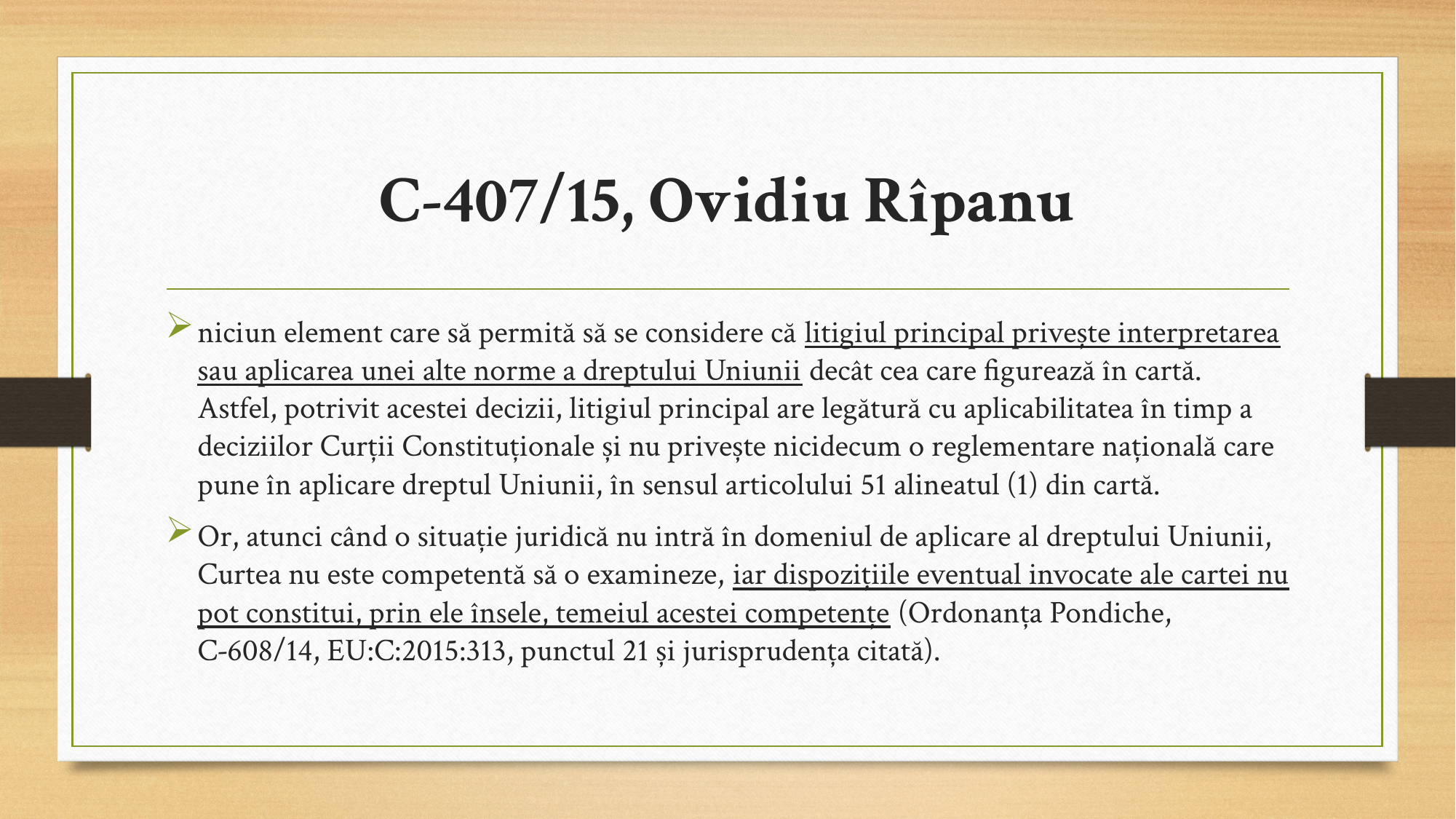

# C-407/15, Ovidiu Rîpanu
niciun element care să permită să se considere că litigiul principal privește interpretarea sau aplicarea unei alte norme a dreptului Uniunii decât cea care figurează în cartă. Astfel, potrivit acestei decizii, litigiul principal are legătură cu aplicabilitatea în timp a deciziilor Curții Constituționale și nu privește nicidecum o reglementare națională care pune în aplicare dreptul Uniunii, în sensul articolului 51 alineatul (1) din cartă.
Or, atunci când o situație juridică nu intră în domeniul de aplicare al dreptului Uniunii, Curtea nu este competentă să o examineze, iar dispozițiile eventual invocate ale cartei nu pot constitui, prin ele însele, temeiul acestei competențe (Ordonanța Pondiche, C‑608/14, EU:C:2015:313, punctul 21 și jurisprudența citată).